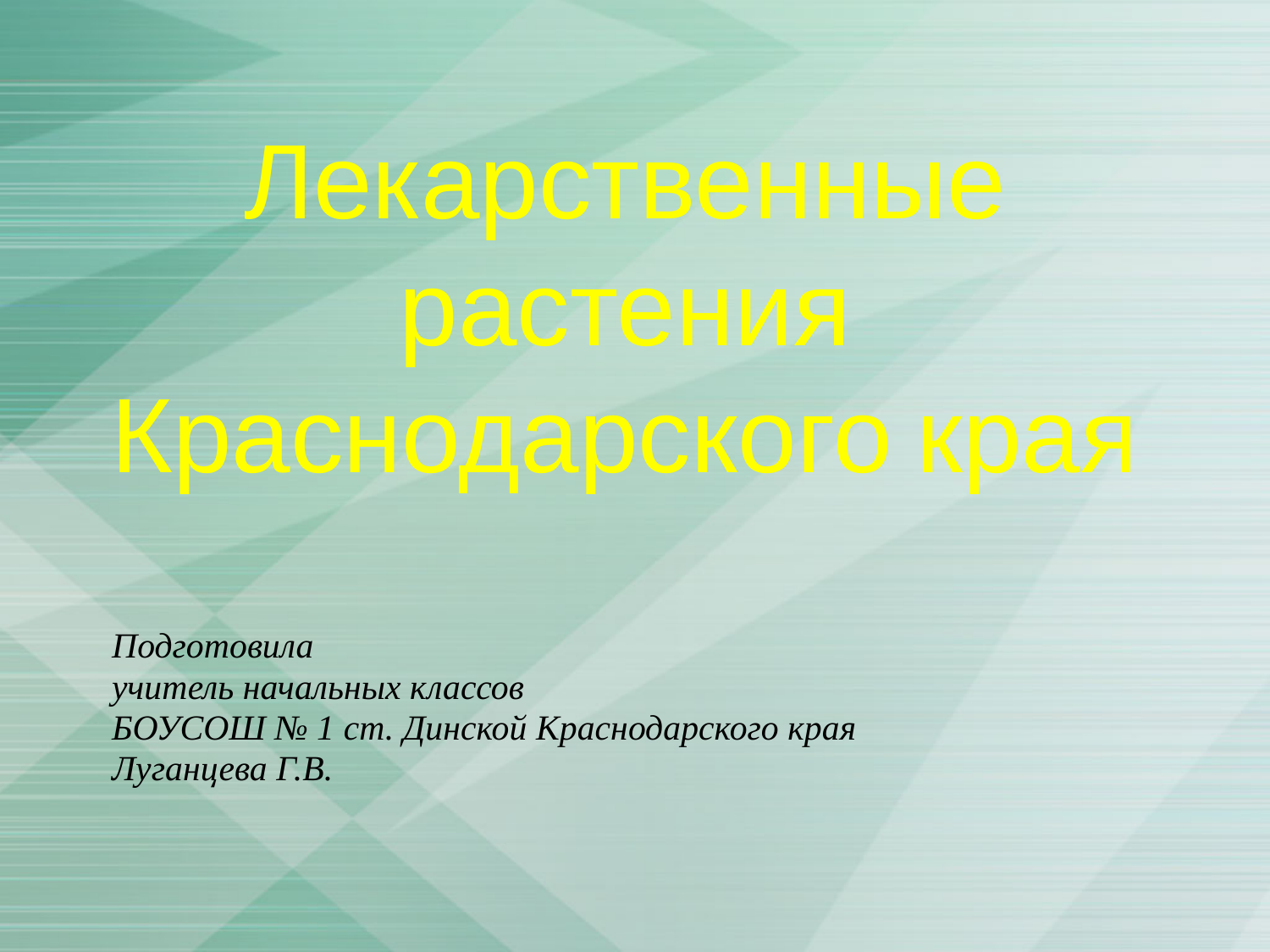

# Лекарственные растения Краснодарского края

Подготовила
учитель начальных классов
БОУСОШ № 1 ст. Динской Краснодарского края
Луганцева Г.В.